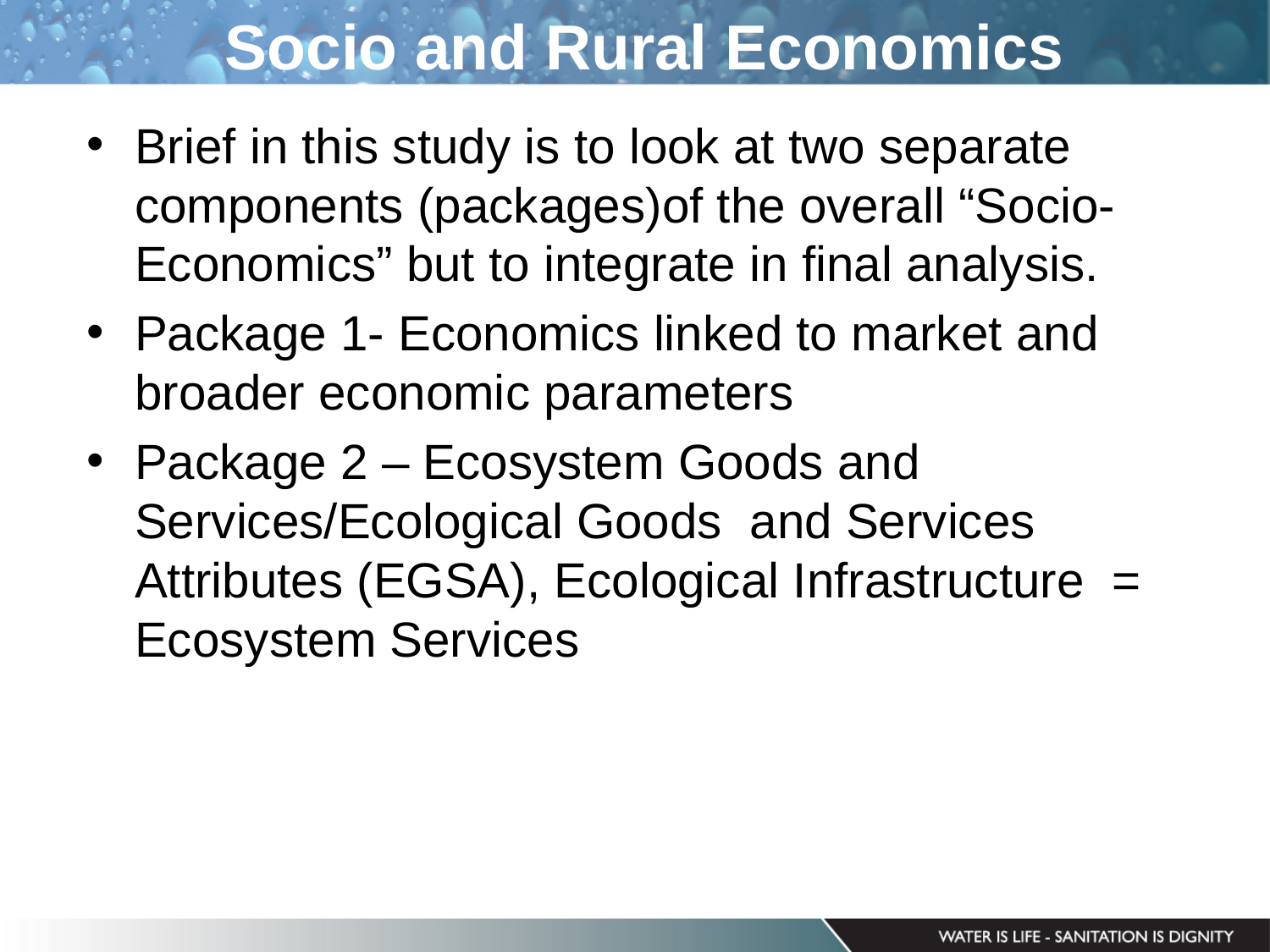

# Socio and Rural Economics
Brief in this study is to look at two separate components (packages)of the overall “Socio-Economics” but to integrate in final analysis.
Package 1- Economics linked to market and broader economic parameters
Package 2 – Ecosystem Goods and Services/Ecological Goods  and Services Attributes (EGSA), Ecological Infrastructure  = Ecosystem Services